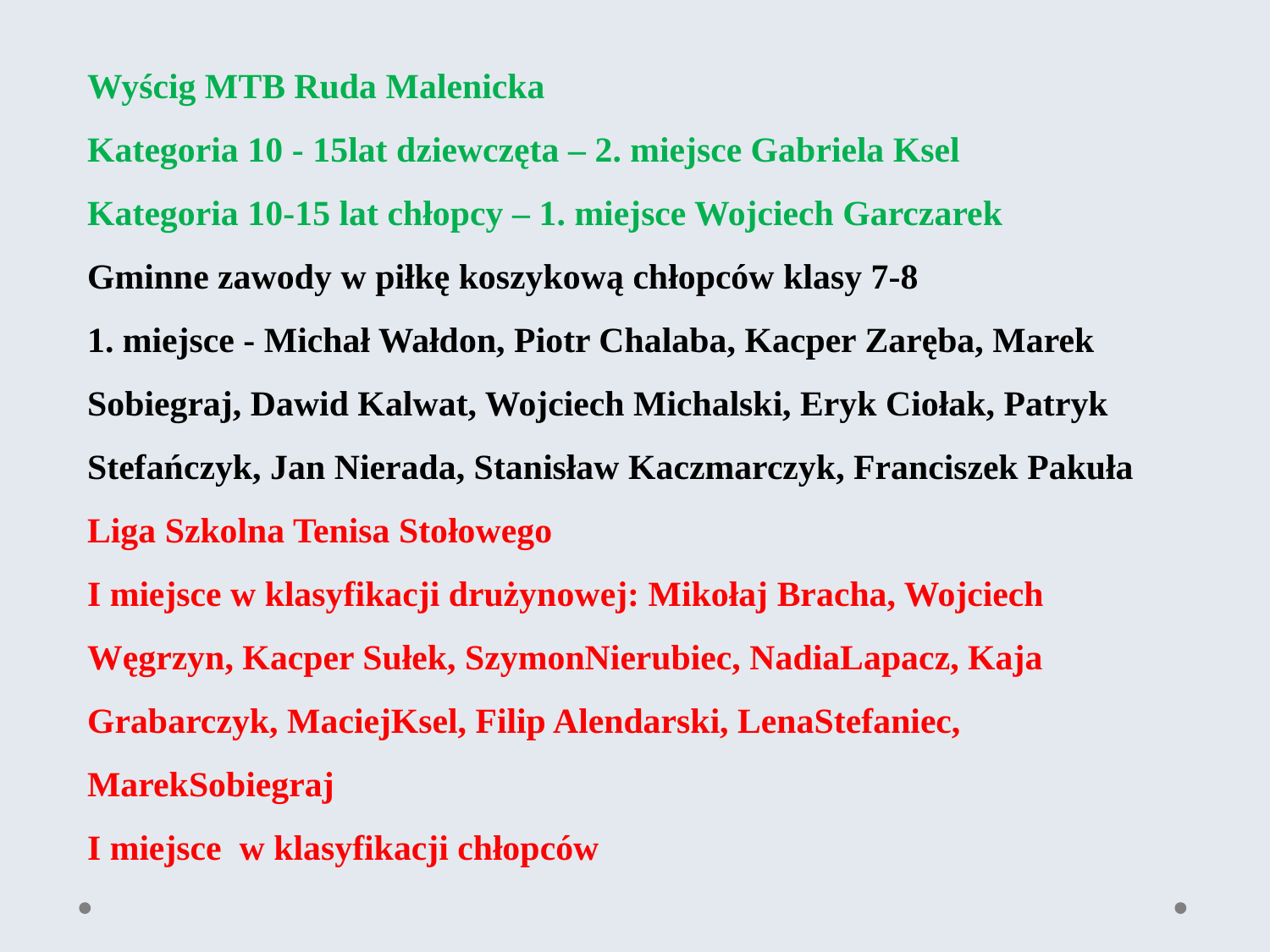

Wyścig MTB Ruda Malenicka
Kategoria 10 - 15lat dziewczęta – 2. miejsce Gabriela Ksel
Kategoria 10-15 lat chłopcy – 1. miejsce Wojciech Garczarek
Gminne zawody w piłkę koszykową chłopców klasy 7-8
1. miejsce - Michał Wałdon, Piotr Chalaba, Kacper Zaręba, Marek Sobiegraj, Dawid Kalwat, Wojciech Michalski, Eryk Ciołak, Patryk Stefańczyk, Jan Nierada, Stanisław Kaczmarczyk, Franciszek Pakuła
Liga Szkolna Tenisa Stołowego
I miejsce w klasyfikacji drużynowej: Mikołaj Bracha, Wojciech Węgrzyn, Kacper Sułek, SzymonNierubiec, NadiaLapacz, Kaja Grabarczyk, MaciejKsel, Filip Alendarski, LenaStefaniec, MarekSobiegraj
I miejsce  w klasyfikacji chłopców